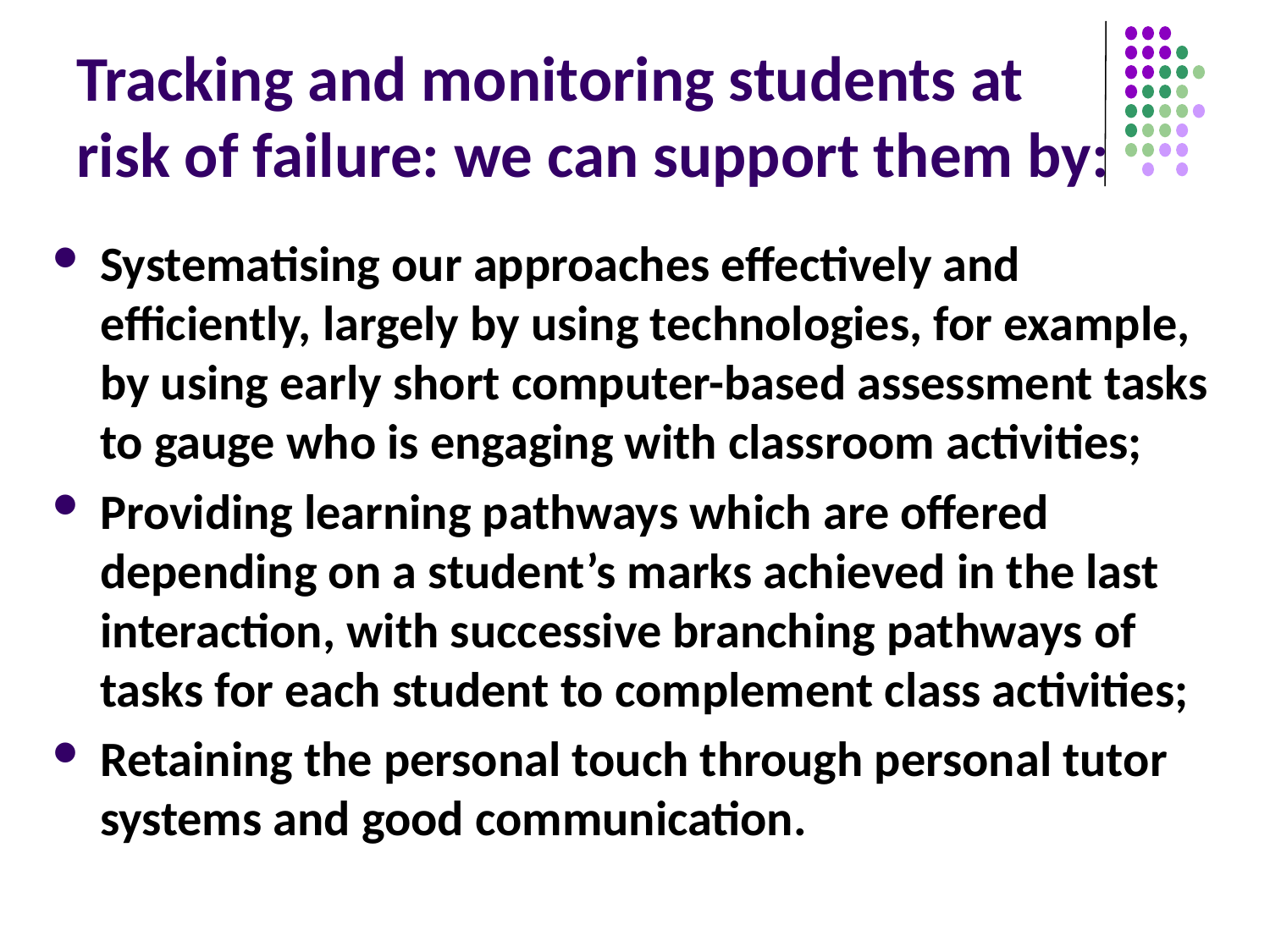

# Tracking and monitoring students at risk of failure: we can support them by:
Systematising our approaches effectively and efficiently, largely by using technologies, for example, by using early short computer-based assessment tasks to gauge who is engaging with classroom activities;
Providing learning pathways which are offered depending on a student’s marks achieved in the last interaction, with successive branching pathways of tasks for each student to complement class activities;
Retaining the personal touch through personal tutor systems and good communication.